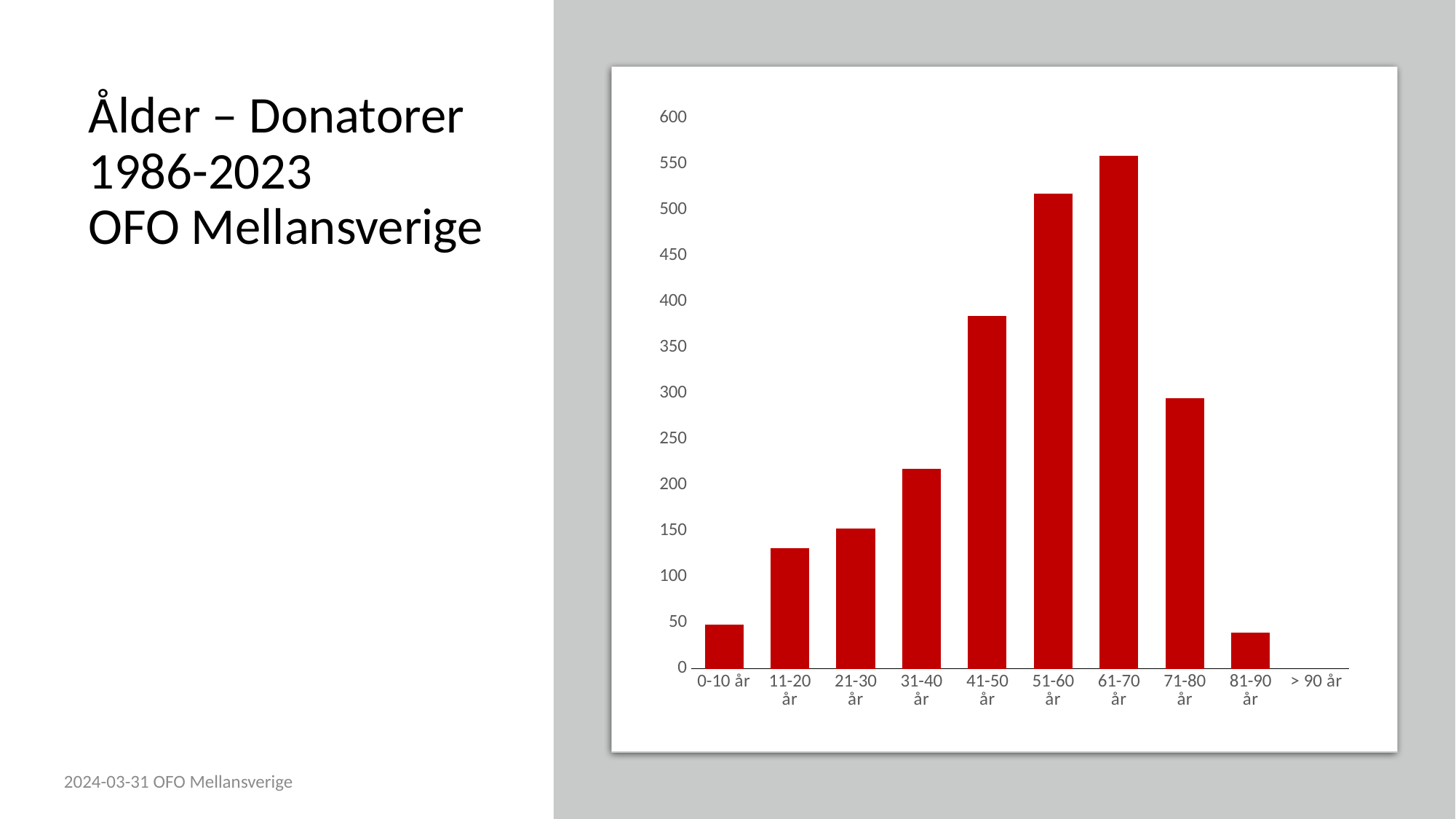

# Ålder – Donatorer 1986-2023 OFO Mellansverige

### Chart

| Category | Serie 1 |
|---|---|
| 0-10 år | 48.0 |
| 11-20 år | 131.0 |
| 21-30 år | 153.0 |
| 31-40 år | 218.0 |
| 41-50 år | 384.0 |
| 51-60 år | 518.0 |
| 61-70 år | 559.0 |
| 71-80 år | 295.0 |
| 81-90 år | 39.0 |
| > 90 år | None |
2024-03-31 OFO Mellansverige